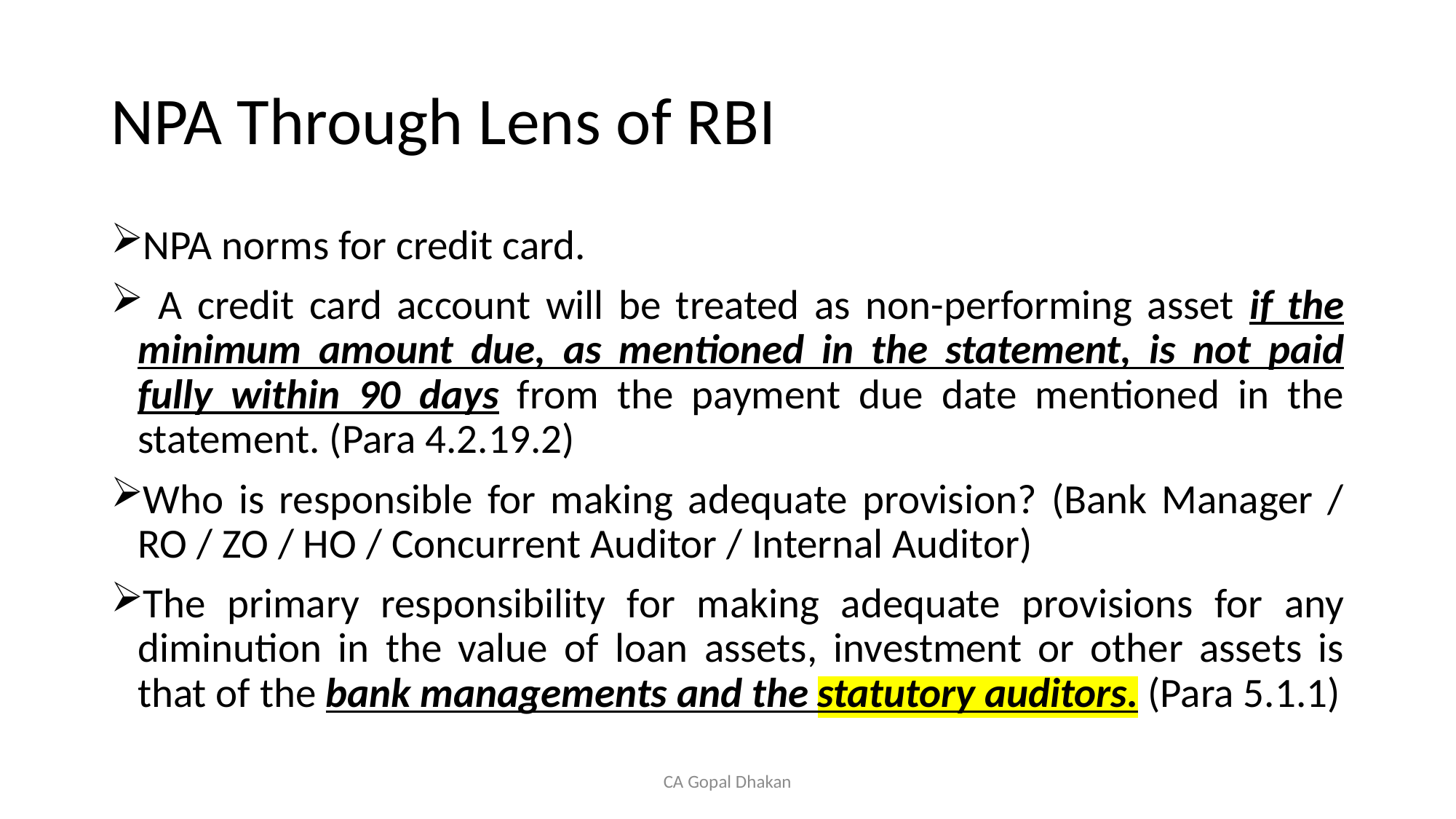

# NPA Through Lens of RBI
NPA norms for credit card.
 A credit card account will be treated as non-performing asset if the minimum amount due, as mentioned in the statement, is not paid fully within 90 days from the payment due date mentioned in the statement. (Para 4.2.19.2)
Who is responsible for making adequate provision? (Bank Manager / RO / ZO / HO / Concurrent Auditor / Internal Auditor)
The primary responsibility for making adequate provisions for any diminution in the value of loan assets, investment or other assets is that of the bank managements and the statutory auditors. (Para 5.1.1)
CA Gopal Dhakan